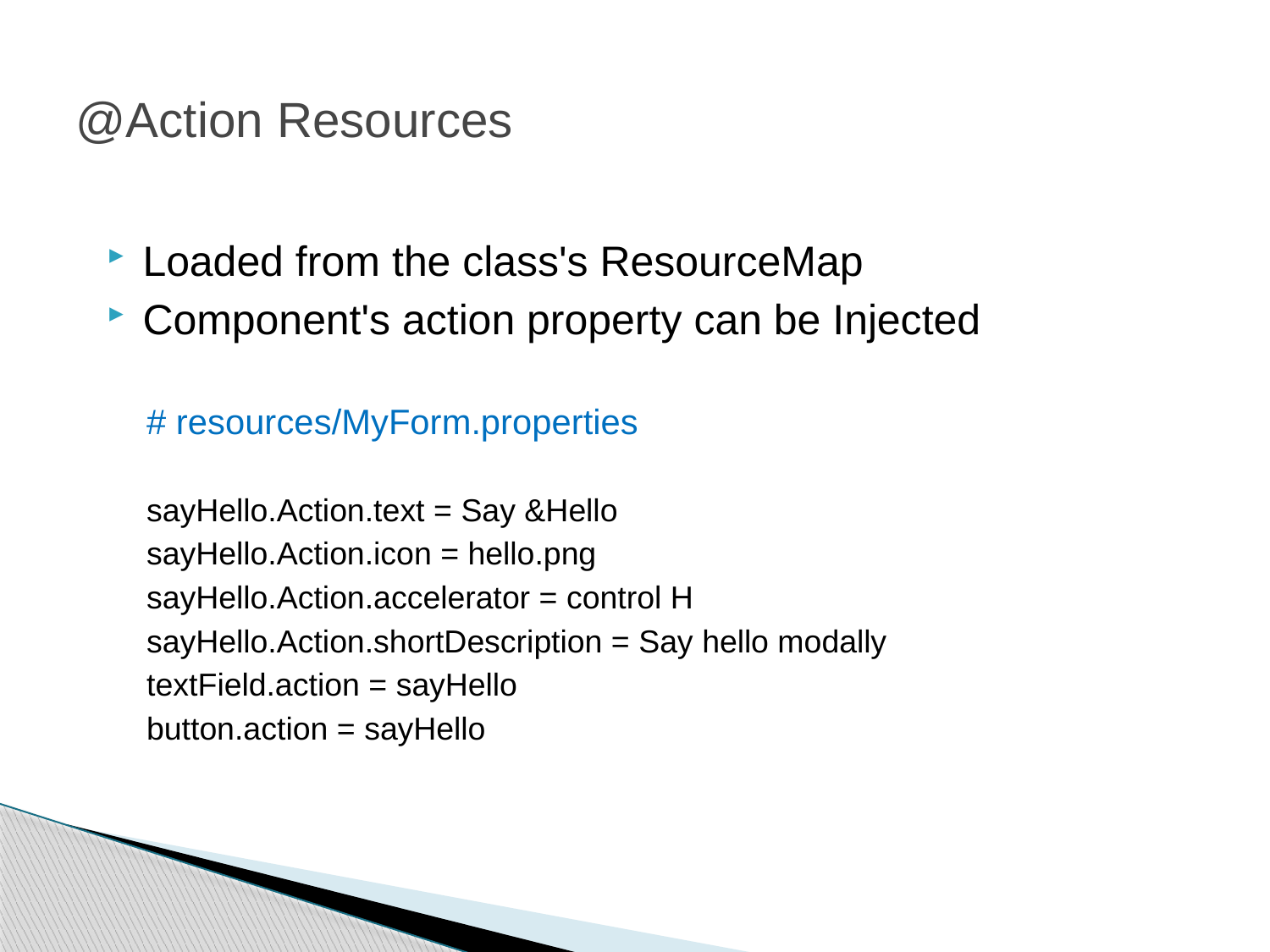

# @Action Resources
Loaded from the class's ResourceMap
Component's action property can be Injected
# resources/MyForm.properties
sayHello.Action.text = Say &Hello
sayHello.Action.icon = hello.png
sayHello.Action.accelerator = control H
sayHello.Action.shortDescription = Say hello modally
textField.action = sayHello
button.action = sayHello